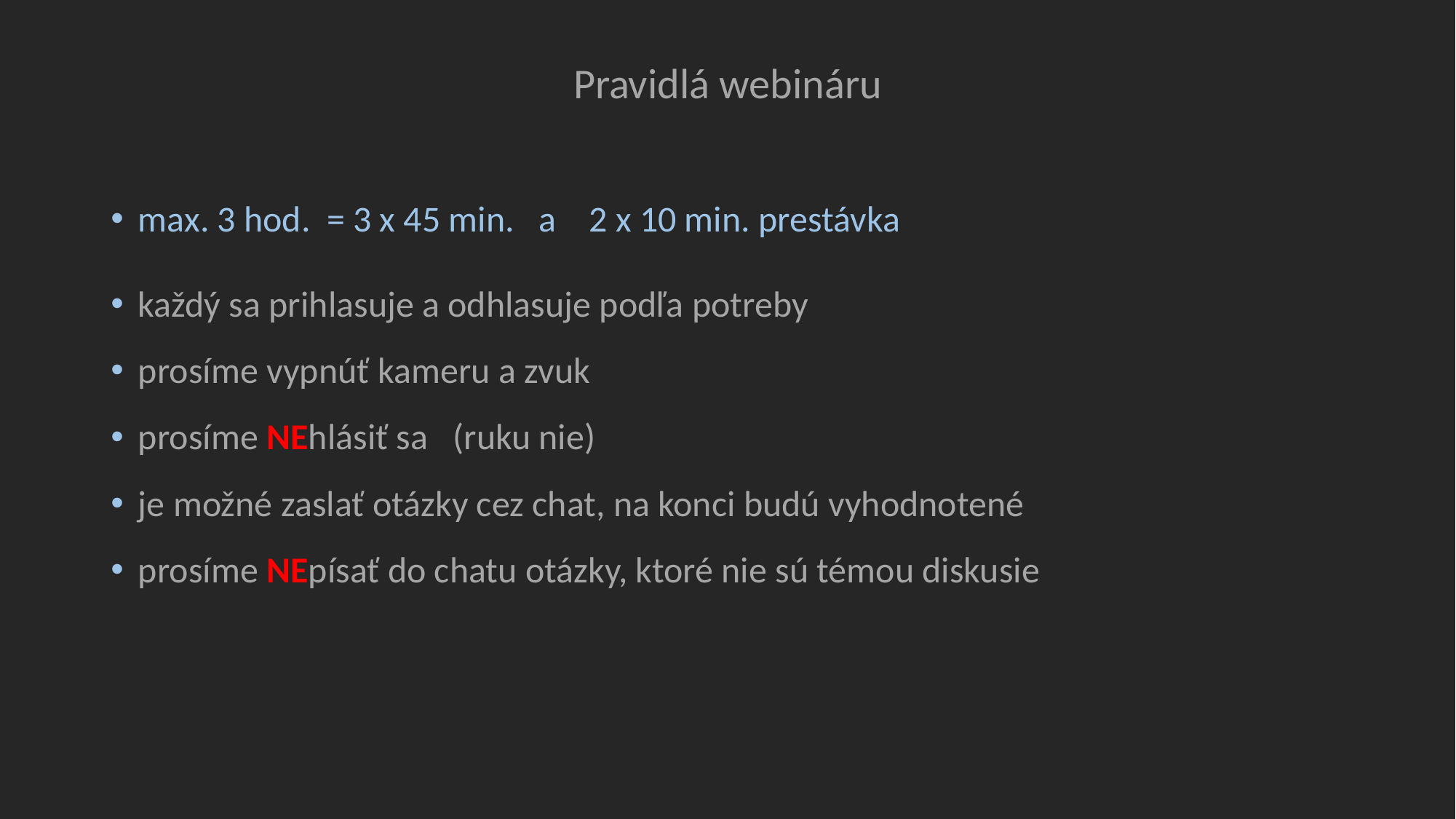

# Pravidlá webináru
max. 3 hod.  = 3 x 45 min.   a    2 x 10 min. prestávka
každý sa prihlasuje a odhlasuje podľa potreby
prosíme vypnúť kameru a zvuk
prosíme NEhlásiť sa   (ruku nie)
je možné zaslať otázky cez chat, na konci budú vyhodnotené
prosíme NEpísať do chatu otázky, ktoré nie sú témou diskusie